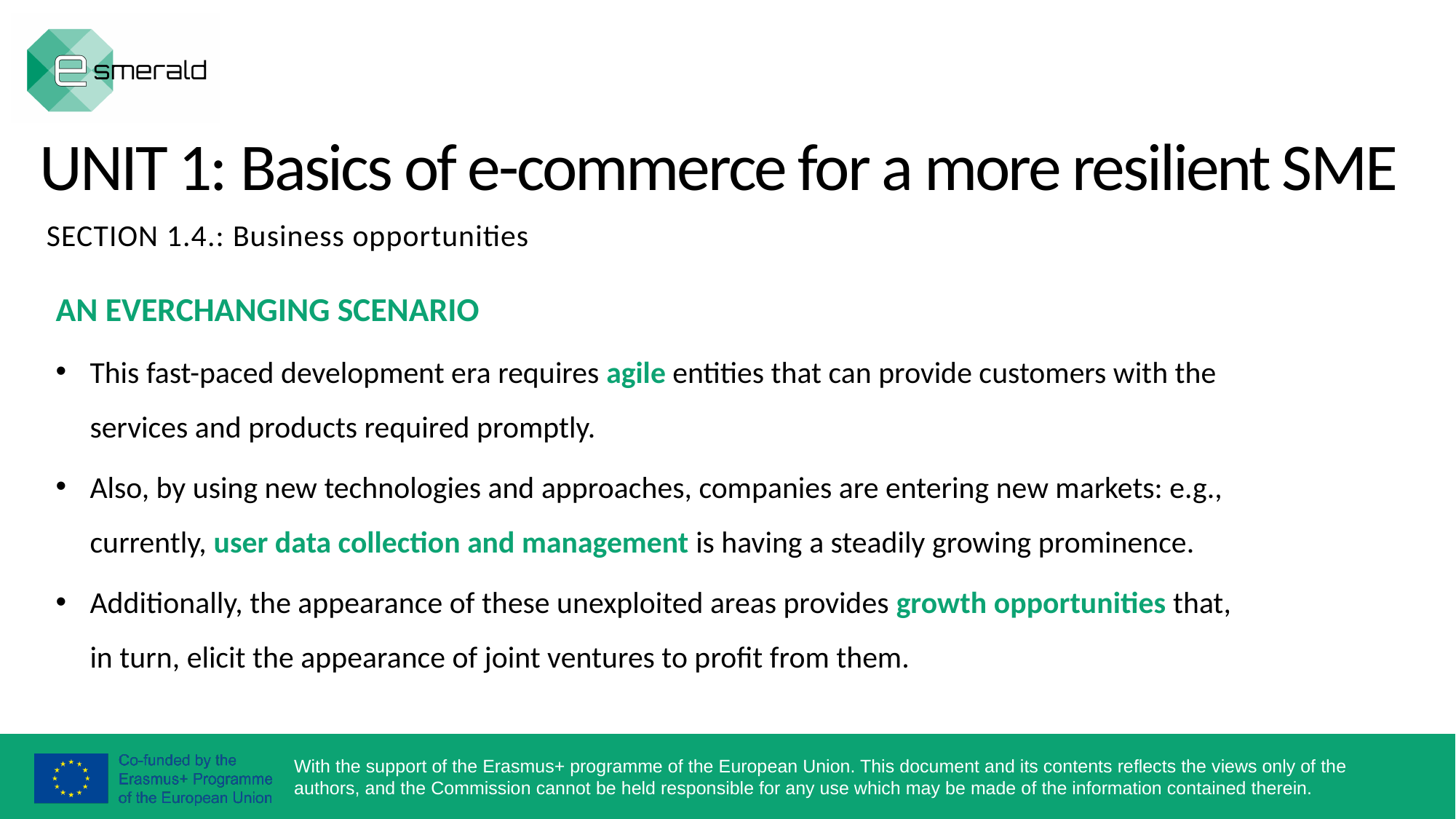

UNIT 1: Basics of e-commerce for a more resilient SME
SECTION 1.4.: Business opportunities
AN EVERCHANGING SCENARIO
This fast-paced development era requires agile entities that can provide customers with the services and products required promptly.
Also, by using new technologies and approaches, companies are entering new markets: e.g., currently, user data collection and management is having a steadily growing prominence.
Additionally, the appearance of these unexploited areas provides growth opportunities that, in turn, elicit the appearance of joint ventures to profit from them.